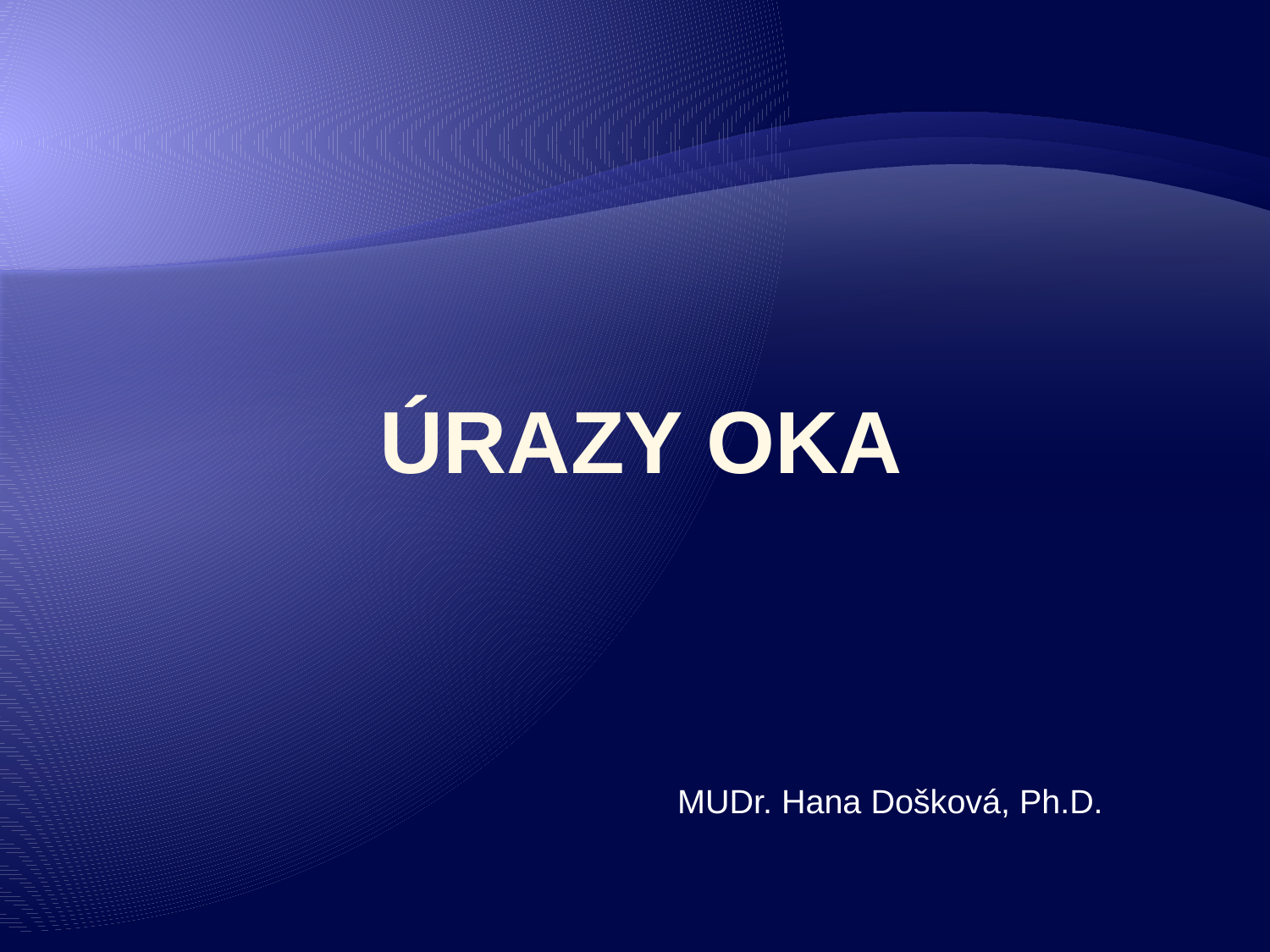

# Úrazy oka
MUDr. Hana Došková, Ph.D.